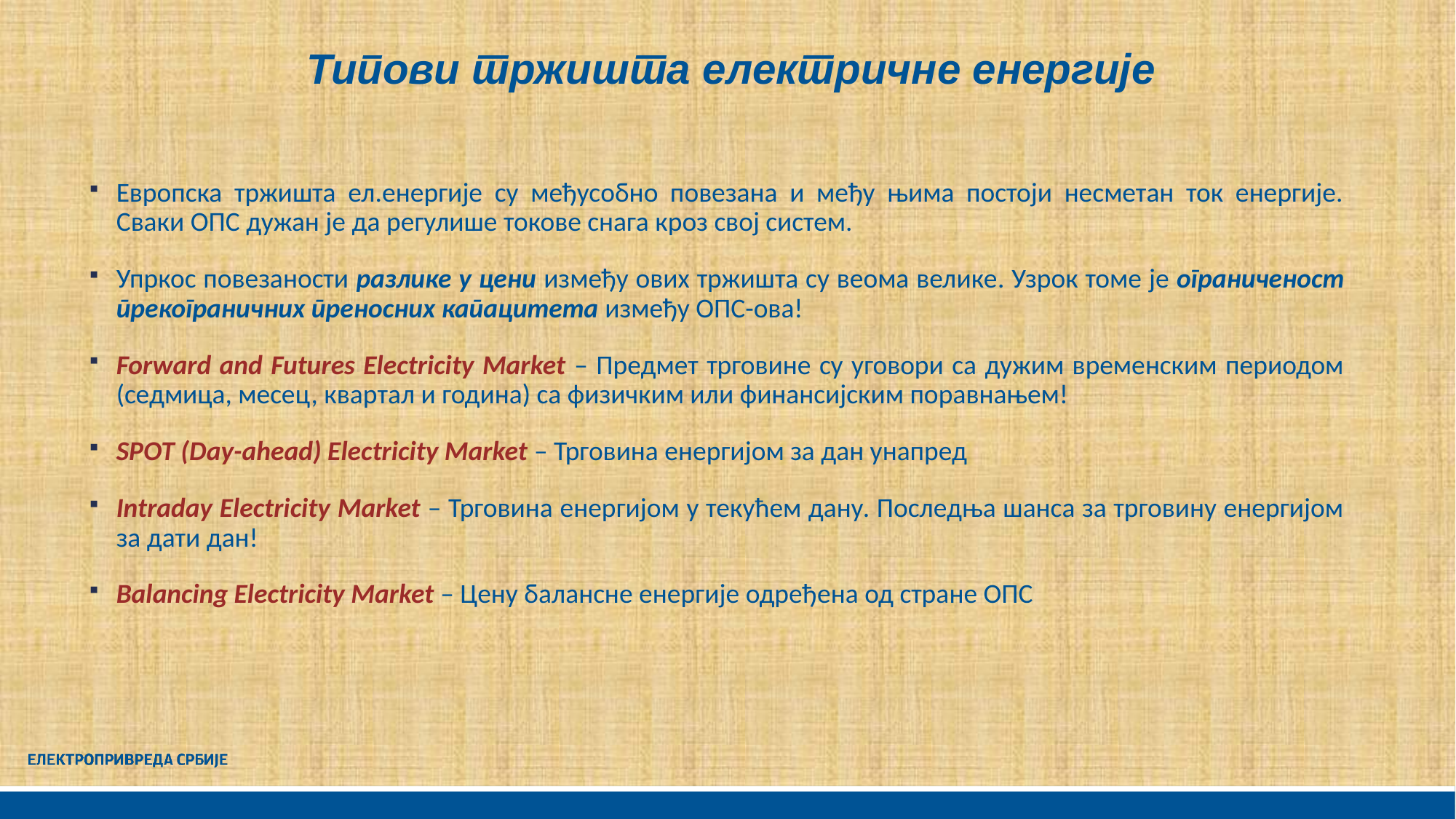

Типови тржишта електричне енергије
Европска тржишта ел.енергије су међусобно повезана и међу њима постоји несметан ток енергије. Сваки ОПС дужан је да регулише токове снага кроз свој систем.
Упркос повезаности разлике у цени између ових тржишта су веома велике. Узрок томе је ограниченост прекограничних преносних капацитета између ОПС-ова!
Forward and Futures Electricity Market – Предмет трговине су уговори са дужим временским периодом (седмица, месец, квартал и година) са физичким или финансијским поравнањем!
SPOT (Day-ahead) Electricity Market – Трговина енергијом за дан унапред
Intraday Electricity Market – Трговина енергијом у текућем дану. Последња шанса за трговину енергијом за дати дан!
Balancing Electricity Market – Цену балансне енергије одређена од стране ОПС